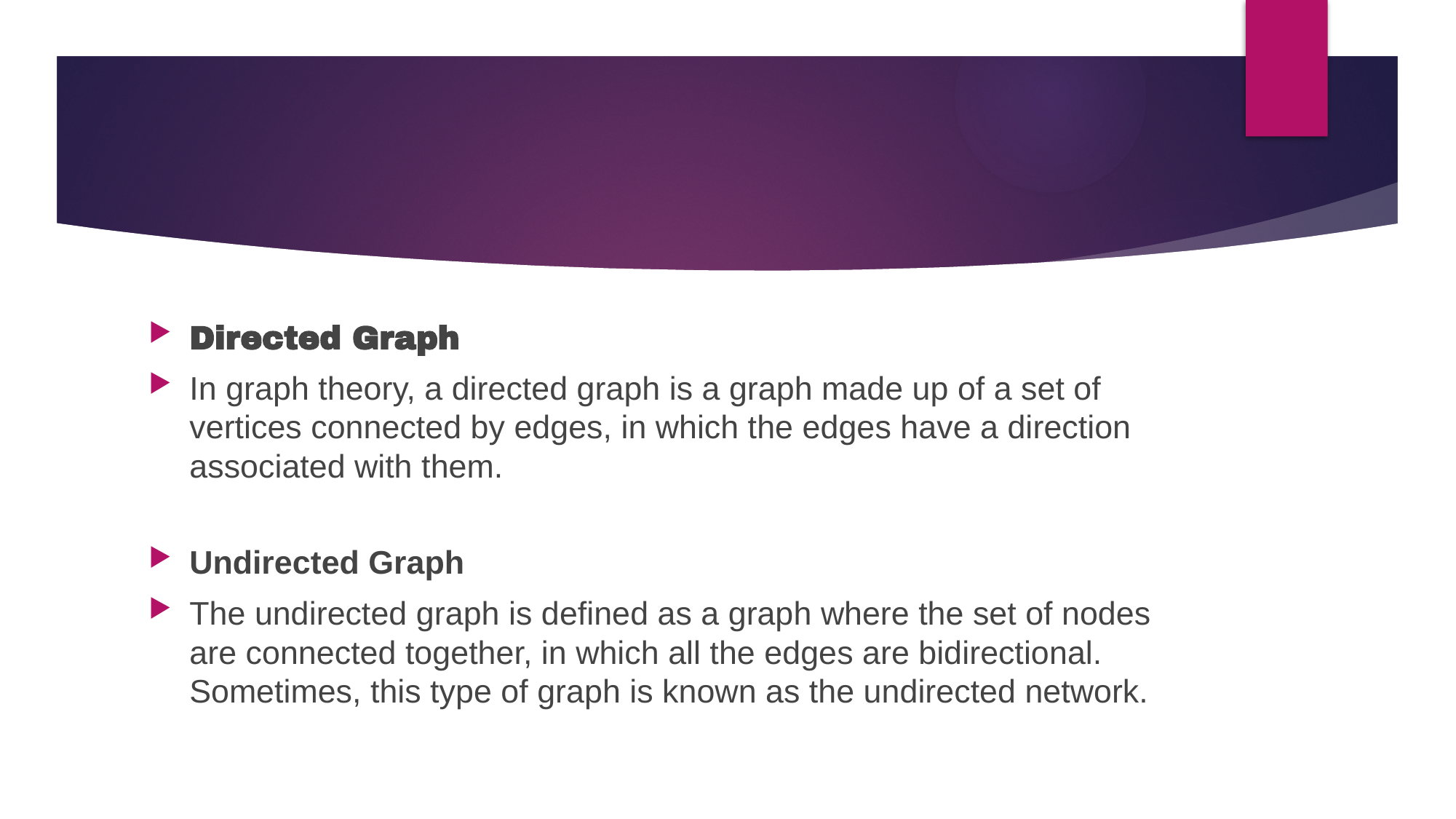

Directed Graph
In graph theory, a directed graph is a graph made up of a set of vertices connected by edges, in which the edges have a direction associated with them.

Undirected Graph
The undirected graph is defined as a graph where the set of nodes are connected together, in which all the edges are bidirectional. Sometimes, this type of graph is known as the undirected network.